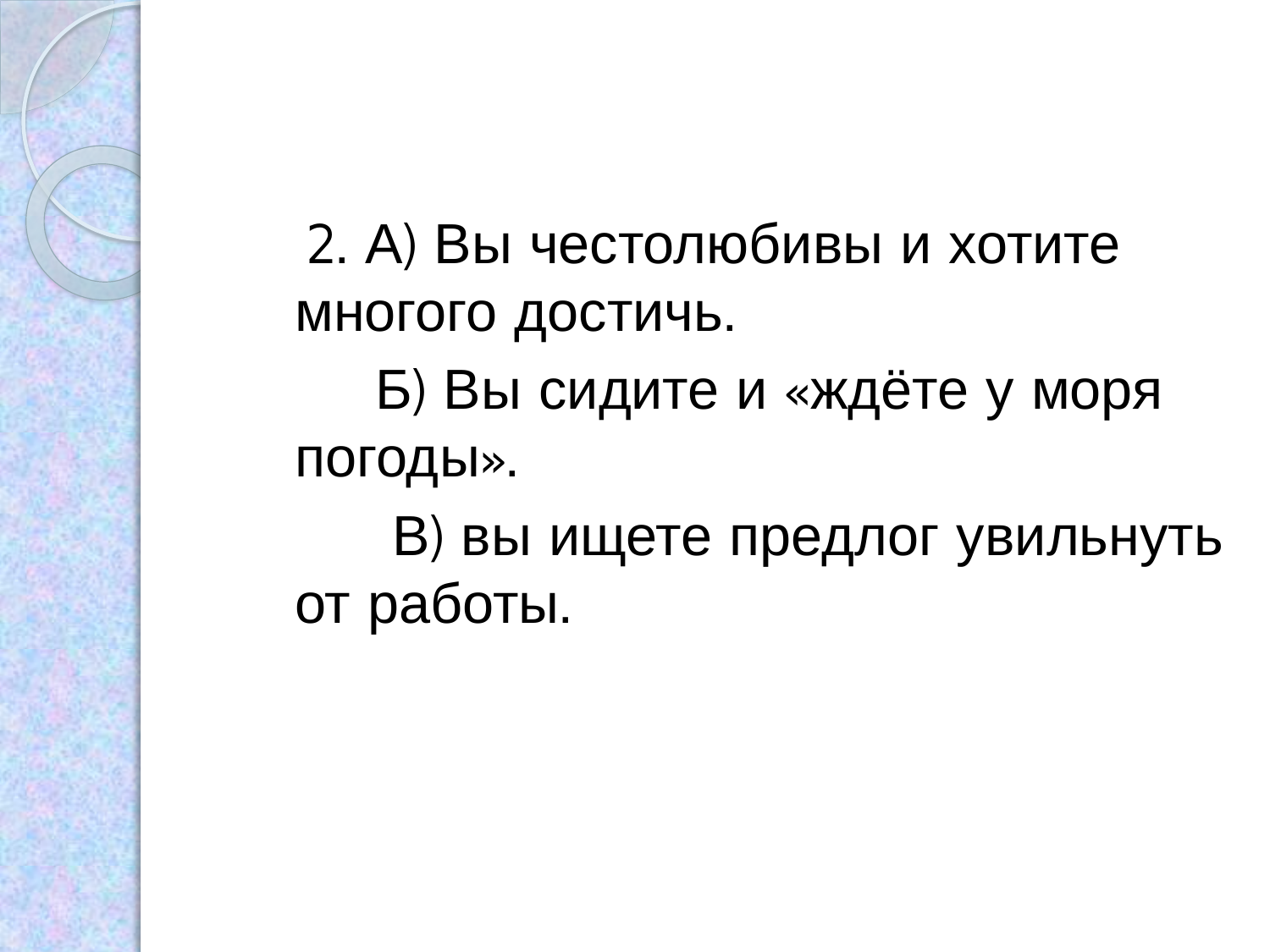

#
     2. А) Вы честолюбивы и хотите   многого достичь.
         Б) Вы сидите и «ждёте у моря погоды».
          В) вы ищете предлог увильнуть от работы.